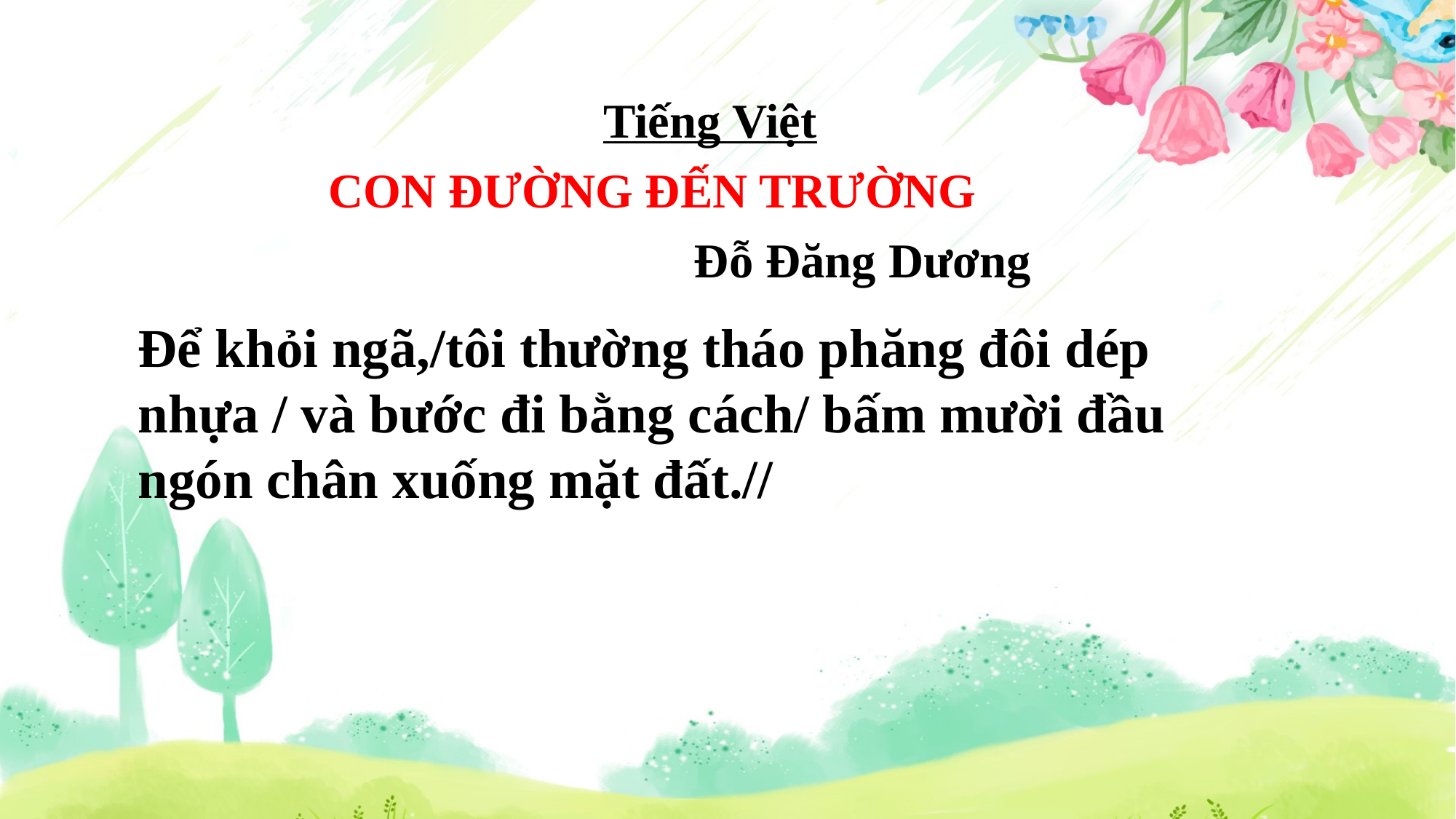

Tiếng Việt
CON ĐƯỜNG ĐẾN TRƯỜNG
                         Đỗ Đăng Dương
Để khỏi ngã,/tôi thường tháo phăng đôi dép nhựa / và bước đi bằng cách/ bấm mười đầu ngón chân xuống mặt đất.//